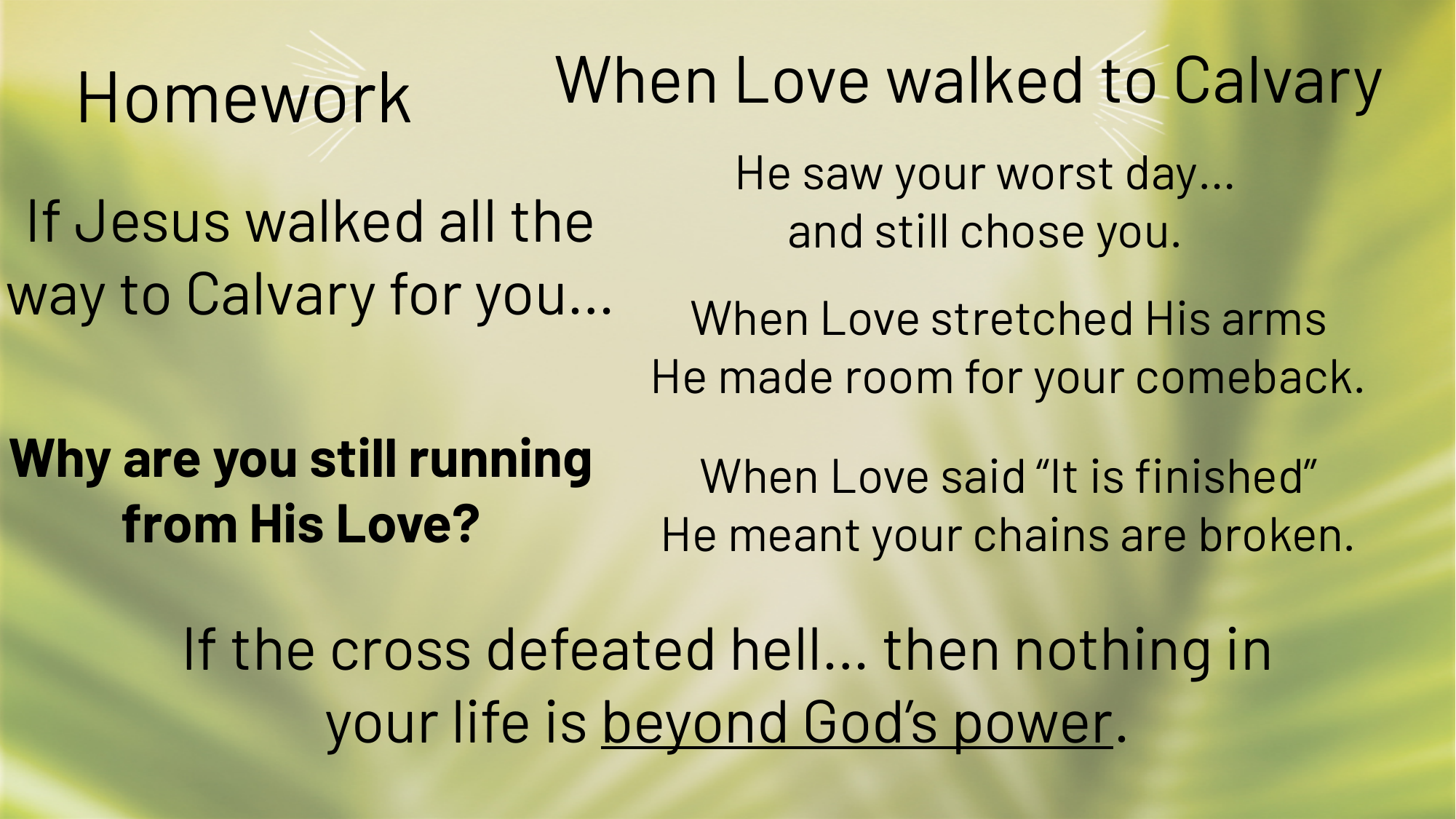

When Love walked to Calvary
Homework
He saw your worst day…
and still chose you.
If Jesus walked all the way to Calvary for you…
When Love stretched His arms
He made room for your comeback.
When Love said “It is finished”
He meant your chains are broken.
Why are you still running from His Love?
If the cross defeated hell… then nothing in your life is beyond God’s power.